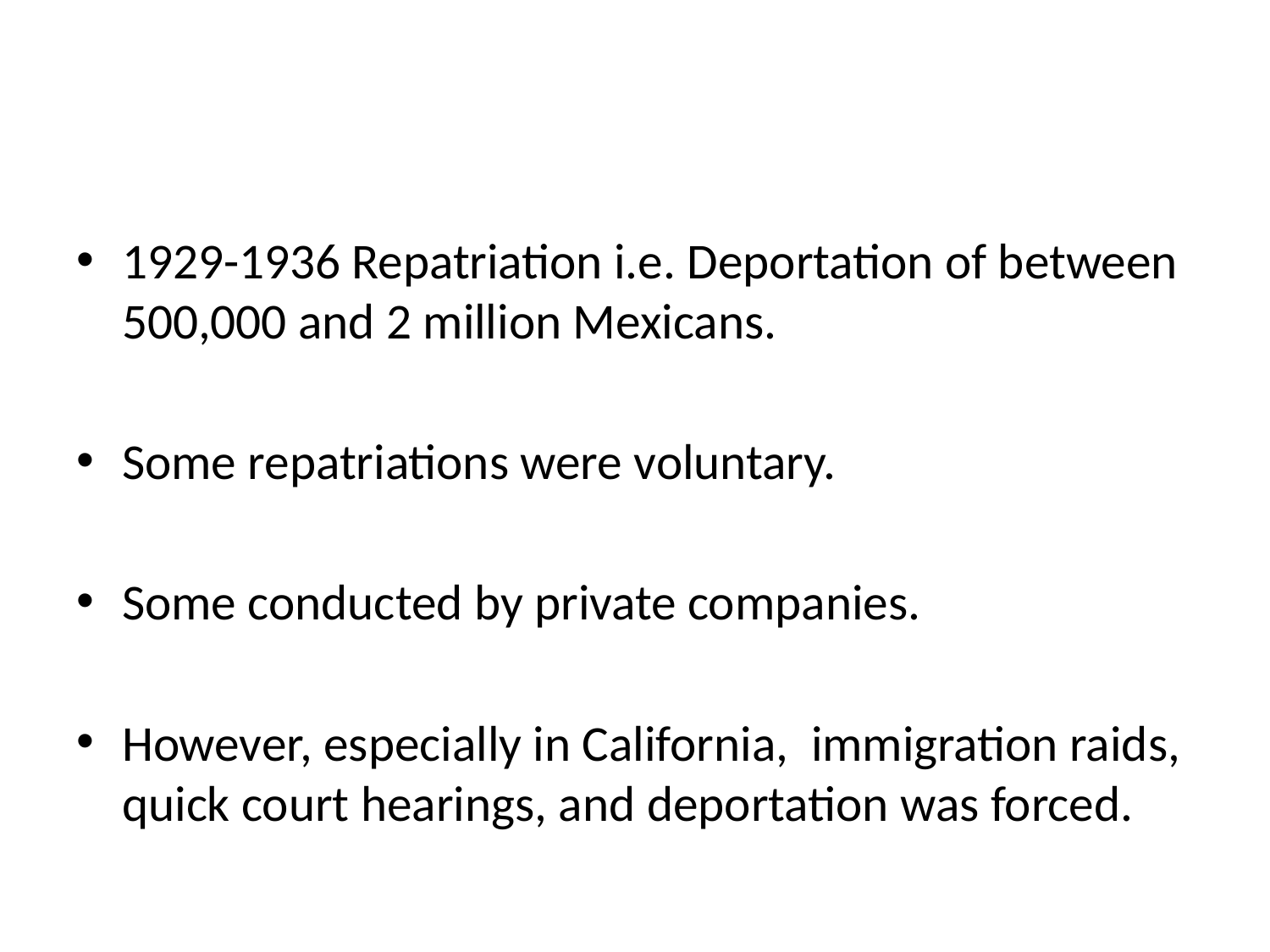

1929-1936 Repatriation i.e. Deportation of between 500,000 and 2 million Mexicans.

Some repatriations were voluntary.

Some conducted by private companies.

However, especially in California,  immigration raids, quick court hearings, and deportation was forced.